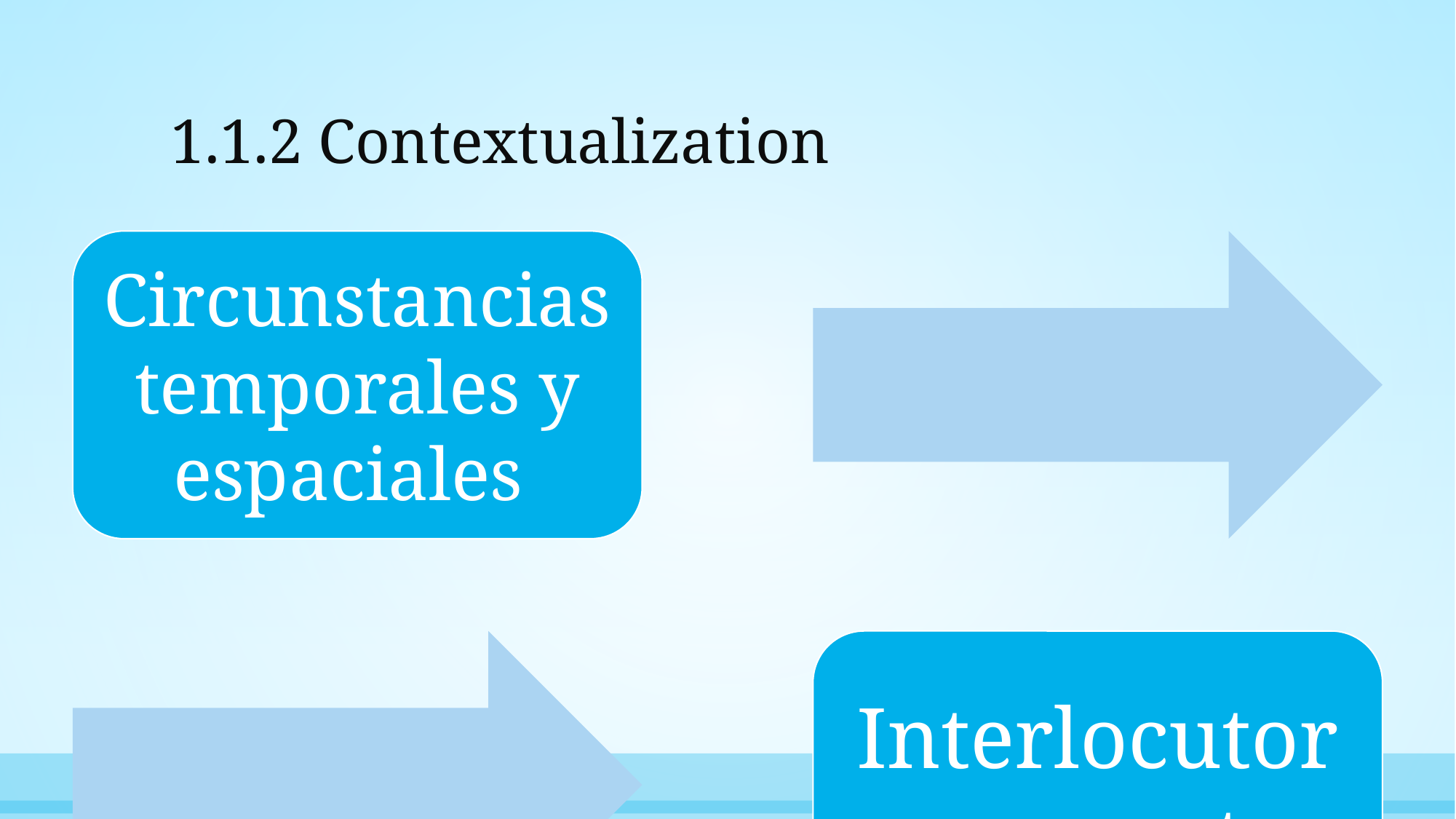

# 1.1.2 Contextualization
Circunstancias temporales y espaciales